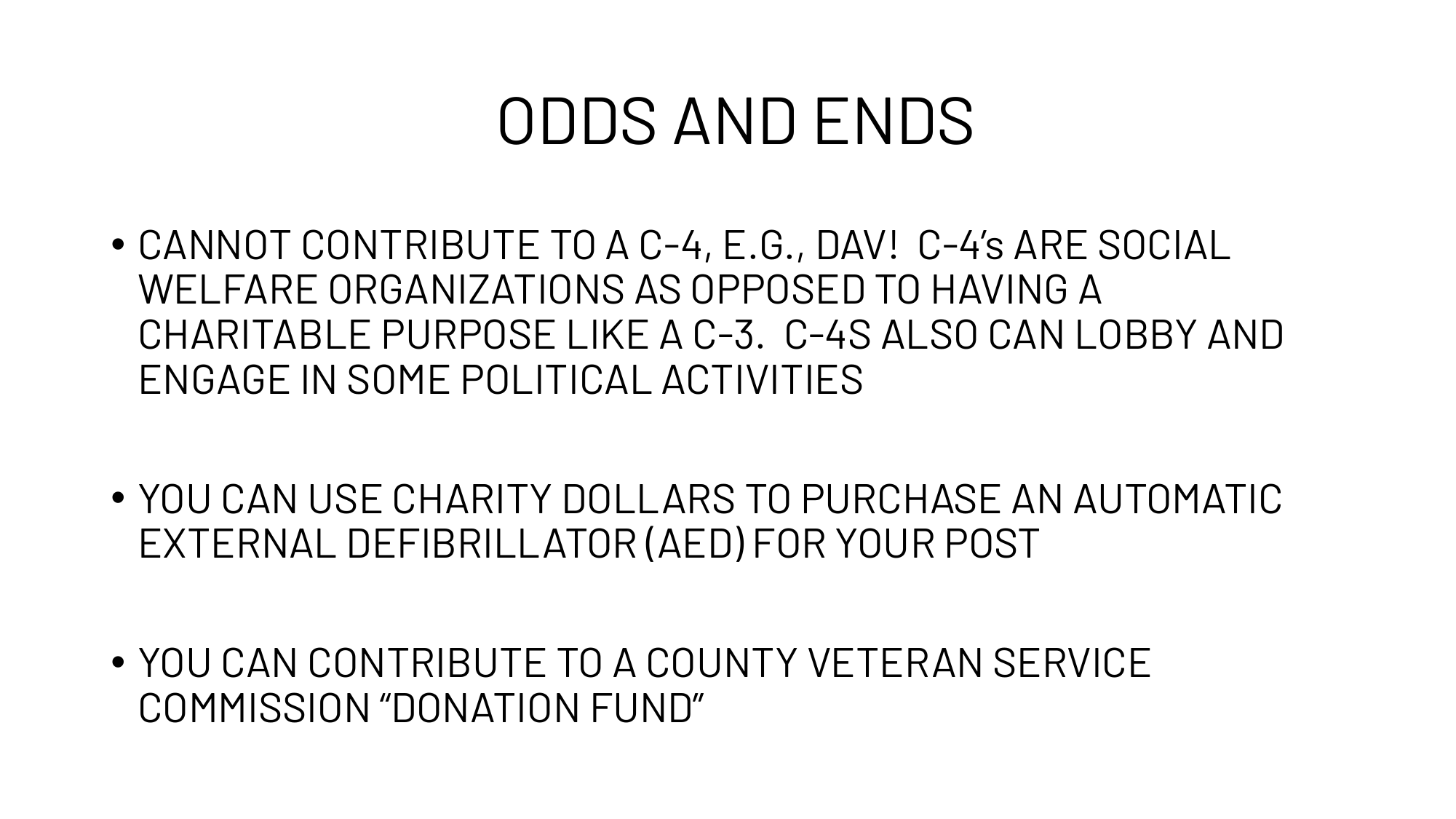

# ODDS AND ENDS
CANNOT CONTRIBUTE TO A C-4, E.G., DAV!  C-4’s ARE SOCIAL WELFARE ORGANIZATIONS AS OPPOSED TO HAVING A CHARITABLE PURPOSE LIKE A C-3.  C-4s also can lobby and engage in some political activities

YOU CAN USE CHARITY DOLLARS TO PURCHASE AN AUTOMATIC EXTERNAL DEFIBRILLATOR (AED) FOR YOUR POST

YOU CAN CONTRIBUTE TO A COUNTY VETERAN SERVICE COMMISSION “DONATION FUND”